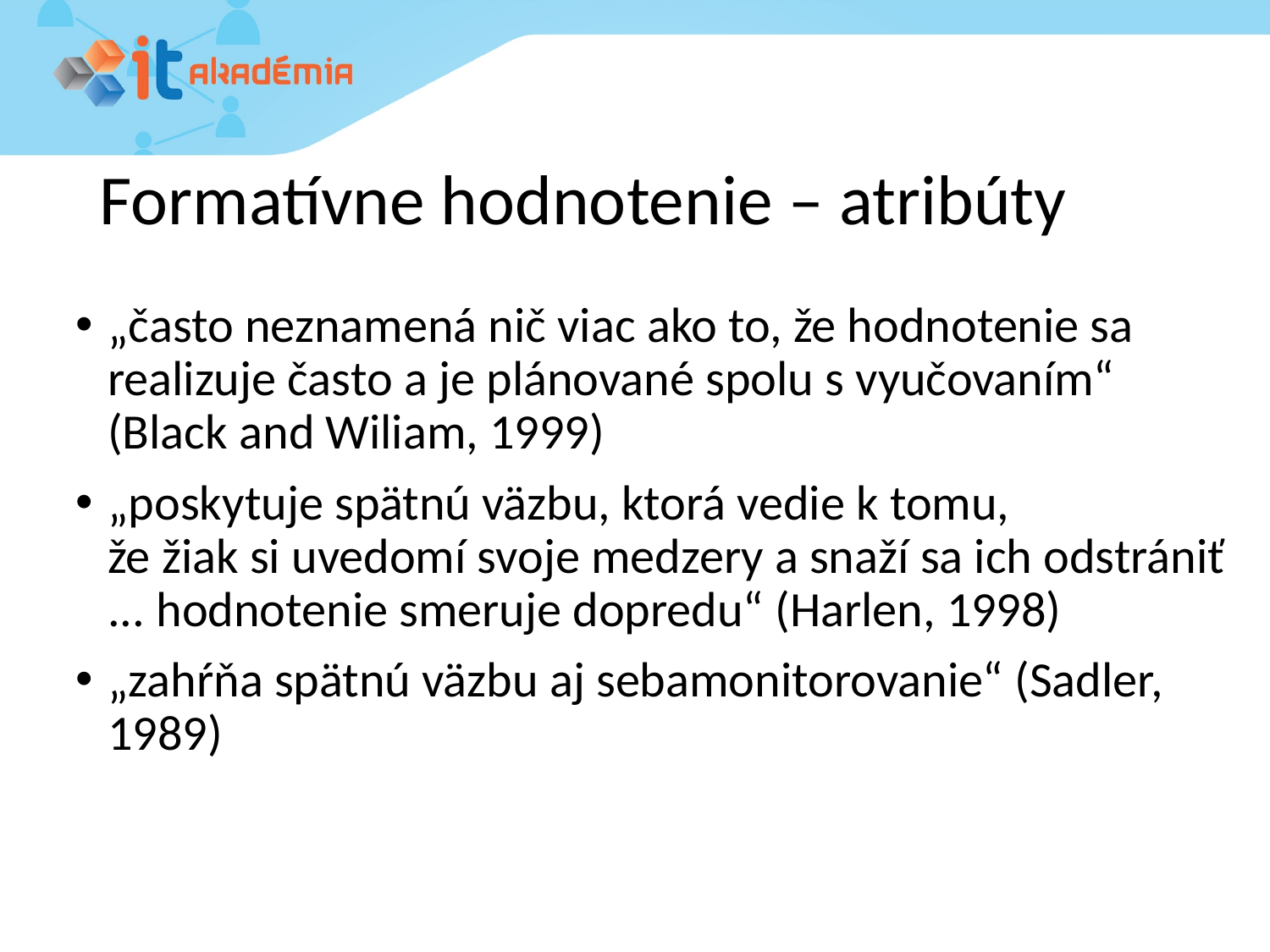

# Formatívne hodnotenie – atribúty
„často neznamená nič viac ako to, že hodnotenie sa realizuje často a je plánované spolu s vyučovaním“ (Black and Wiliam, 1999)
„poskytuje spätnú väzbu, ktorá vedie k tomu,
že žiak si uvedomí svoje medzery a snaží sa ich odstrániť ... hodnotenie smeruje dopredu“ (Harlen, 1998)
„zahŕňa spätnú väzbu aj sebamonitorovanie“ (Sadler, 1989)